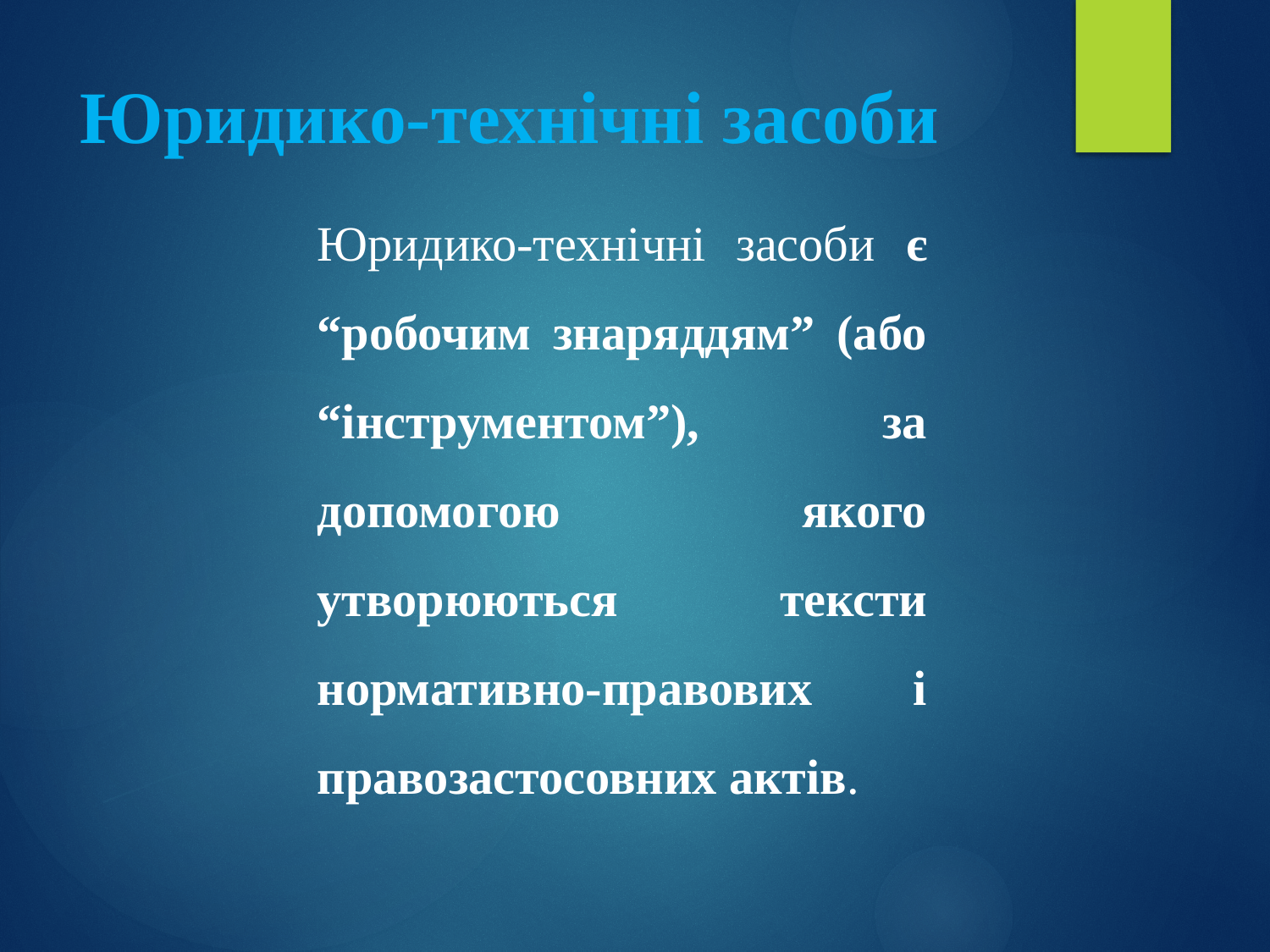

# Юридико-технічні засоби
Юридико-технічні засоби є “робочим знаряддям” (або “інструментом”), за допомогою якого утворюються тексти нормативно-правових і правозастосовних актів.